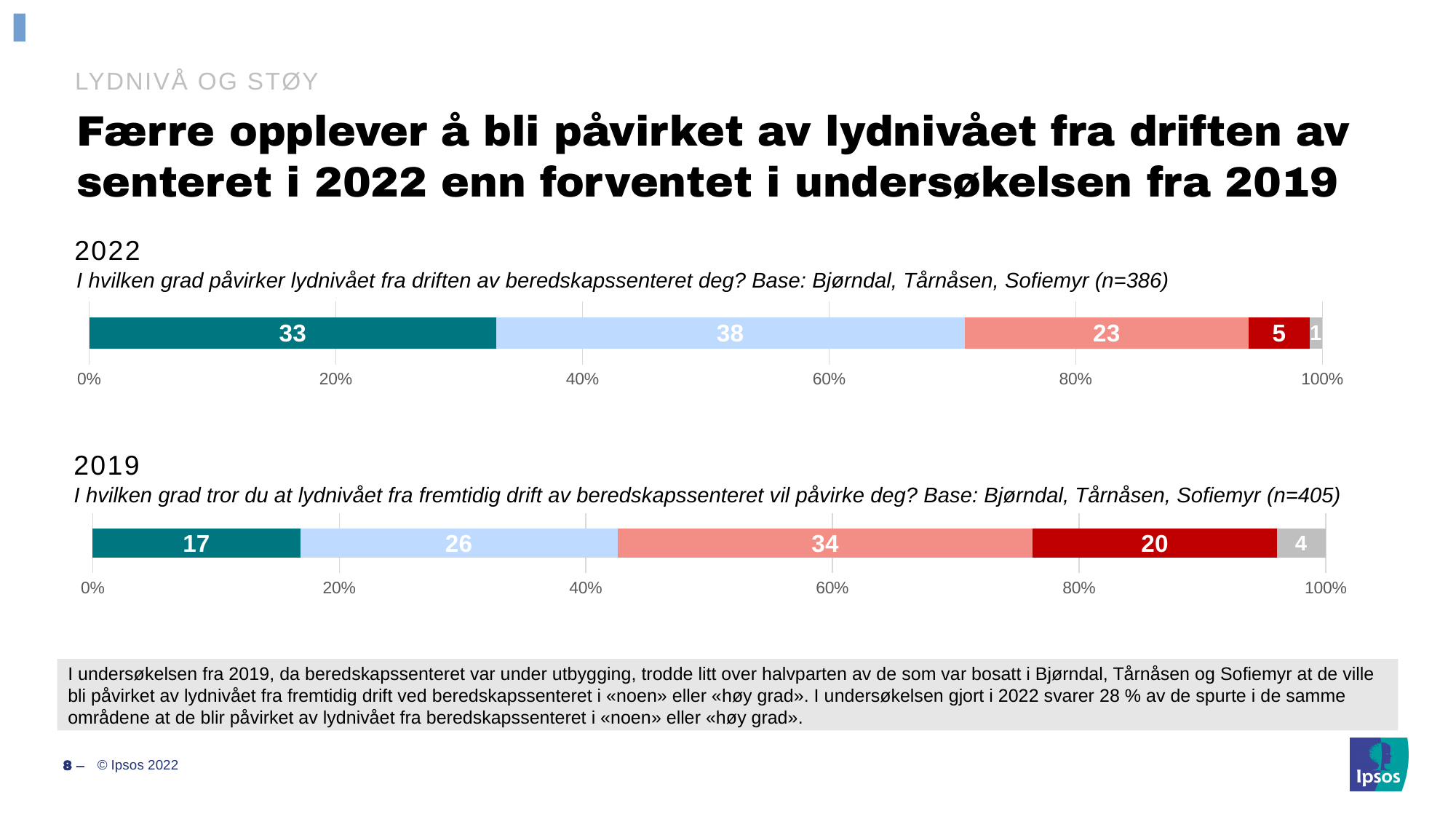

LYDNIVÅ OG STØY
Færre opplever å bli påvirket av lydnivået fra driften av senteret i 2022 enn forventet i undersøkelsen fra 2019
2022
I hvilken grad påvirker lydnivået fra driften av beredskapssenteret deg? Base: Bjørndal, Tårnåsen, Sofiemyr (n=386)

### Chart

| Category | Ingen grad | Liten grad | Noen grad | Høy grad | Vet ikke |
|---|---|---|---|---|---|
| Category 1 | 33.0 | 38.0 | 23.0 | 5.0 | 1.0 |
2019
I hvilken grad tror du at lydnivået fra fremtidig drift av beredskapssenteret vil påvirke deg? Base: Bjørndal, Tårnåsen, Sofiemyr (n=405)

### Chart

| Category | Ingen grad | Liten grad | Noen grad | Høy grad | Vet ikke |
|---|---|---|---|---|---|
| Category 1 | 17.0 | 26.0 | 34.0 | 20.0 | 4.0 |
I undersøkelsen fra 2019, da beredskapssenteret var under utbygging, trodde litt over halvparten av de som var bosatt i Bjørndal, Tårnåsen og Sofiemyr at de ville bli påvirket av lydnivået fra fremtidig drift ved beredskapssenteret i «noen» eller «høy grad». I undersøkelsen gjort i 2022 svarer 28 % av de spurte i de samme områdene at de blir påvirket av lydnivået fra beredskapssenteret i «noen» eller «høy grad».
8 ‒